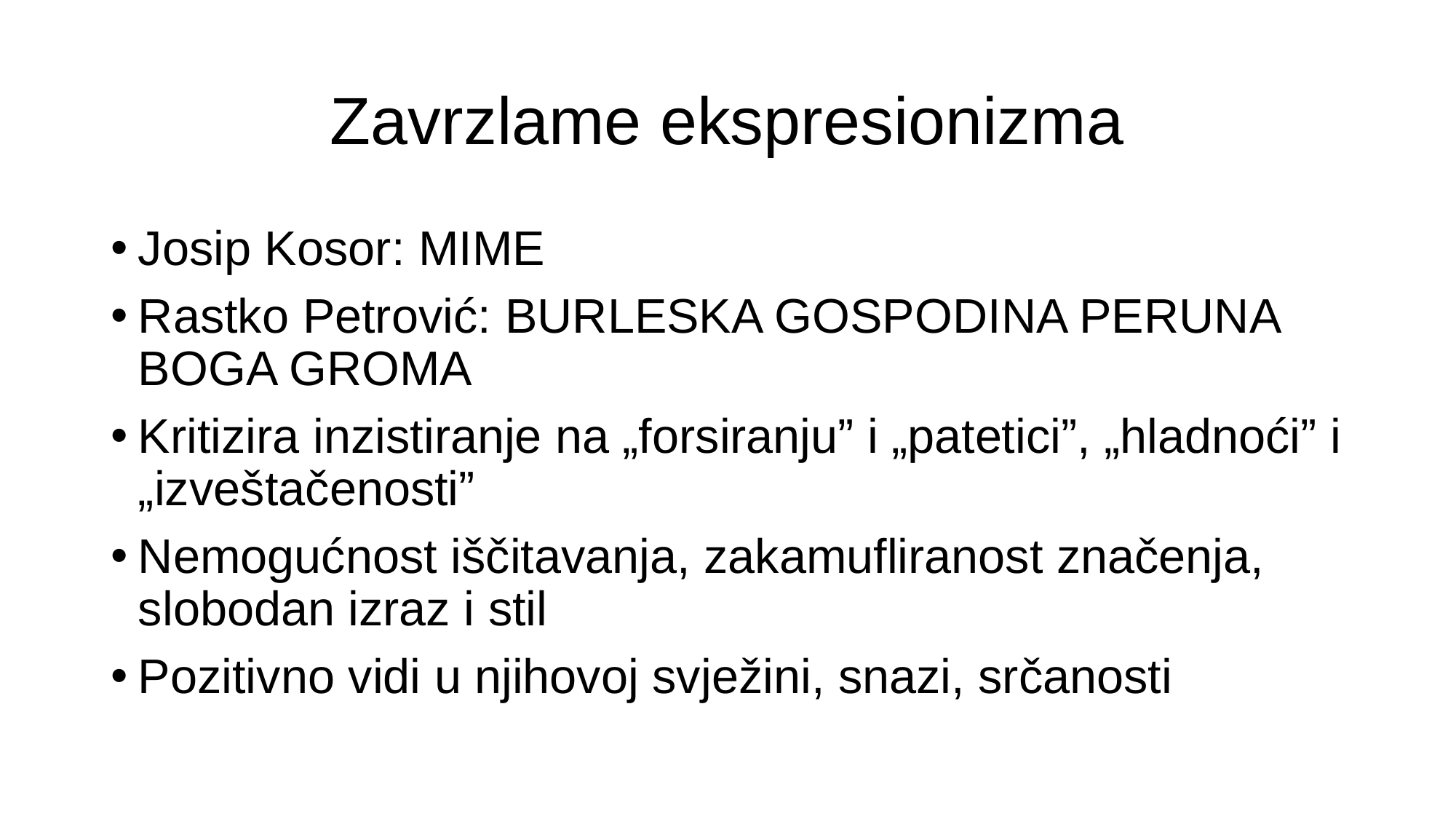

# Zavrzlame ekspresionizma
Josip Kosor: Mime
Rastko Petrović: Burleska gospodina Peruna boga groma
Kritizira inzistiranje na „forsiranju” i „patetici”, „hladnoći” i „izveštačenosti”
Nemogućnost iščitavanja, zakamufliranost značenja, slobodan izraz i stil
Pozitivno vidi u njihovoj svježini, snazi, srčanosti